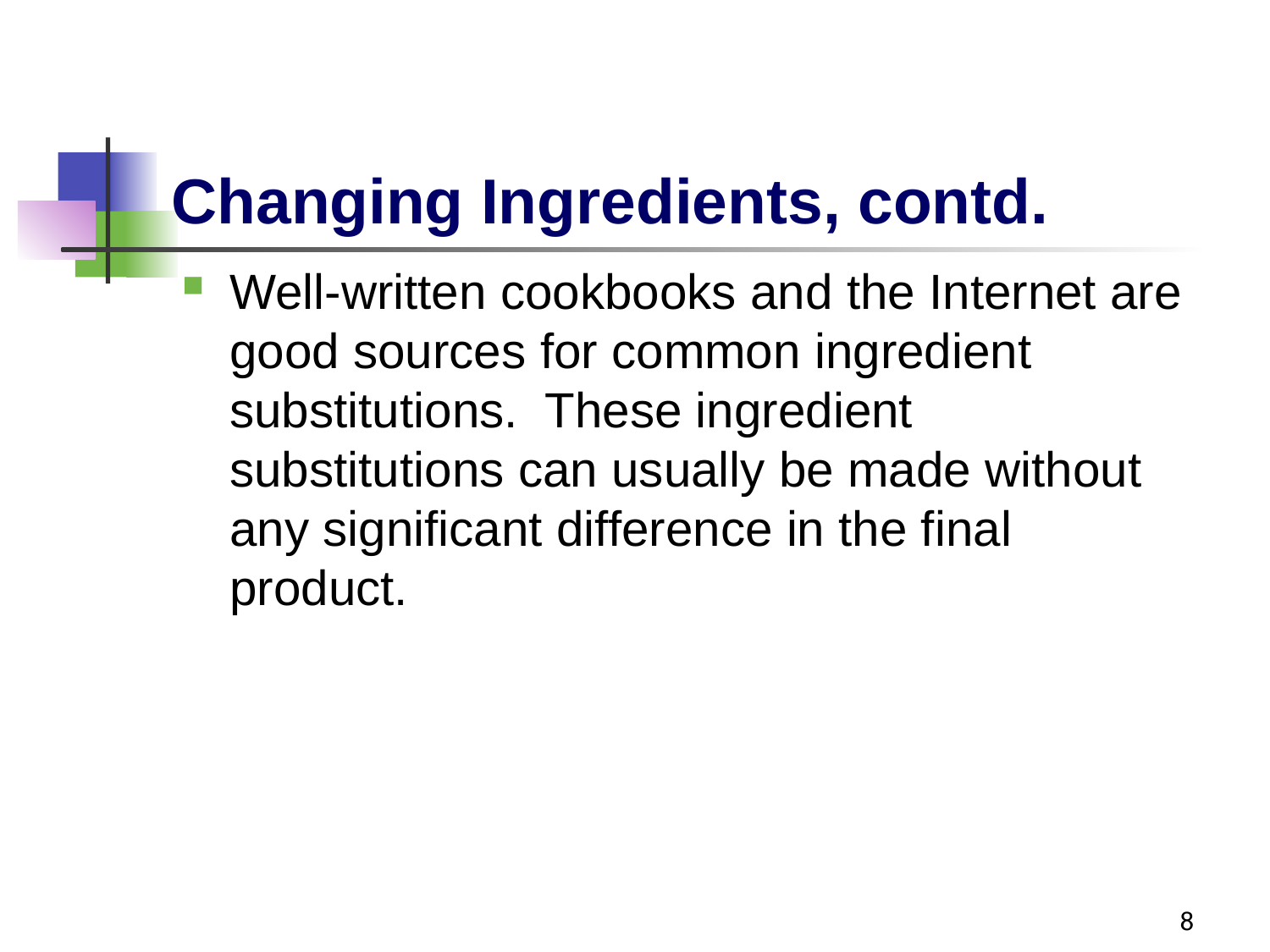

# Changing Ingredients, contd.
Well-written cookbooks and the Internet are good sources for common ingredient substitutions.  These ingredient substitutions can usually be made without  any significant difference in the final product.

8